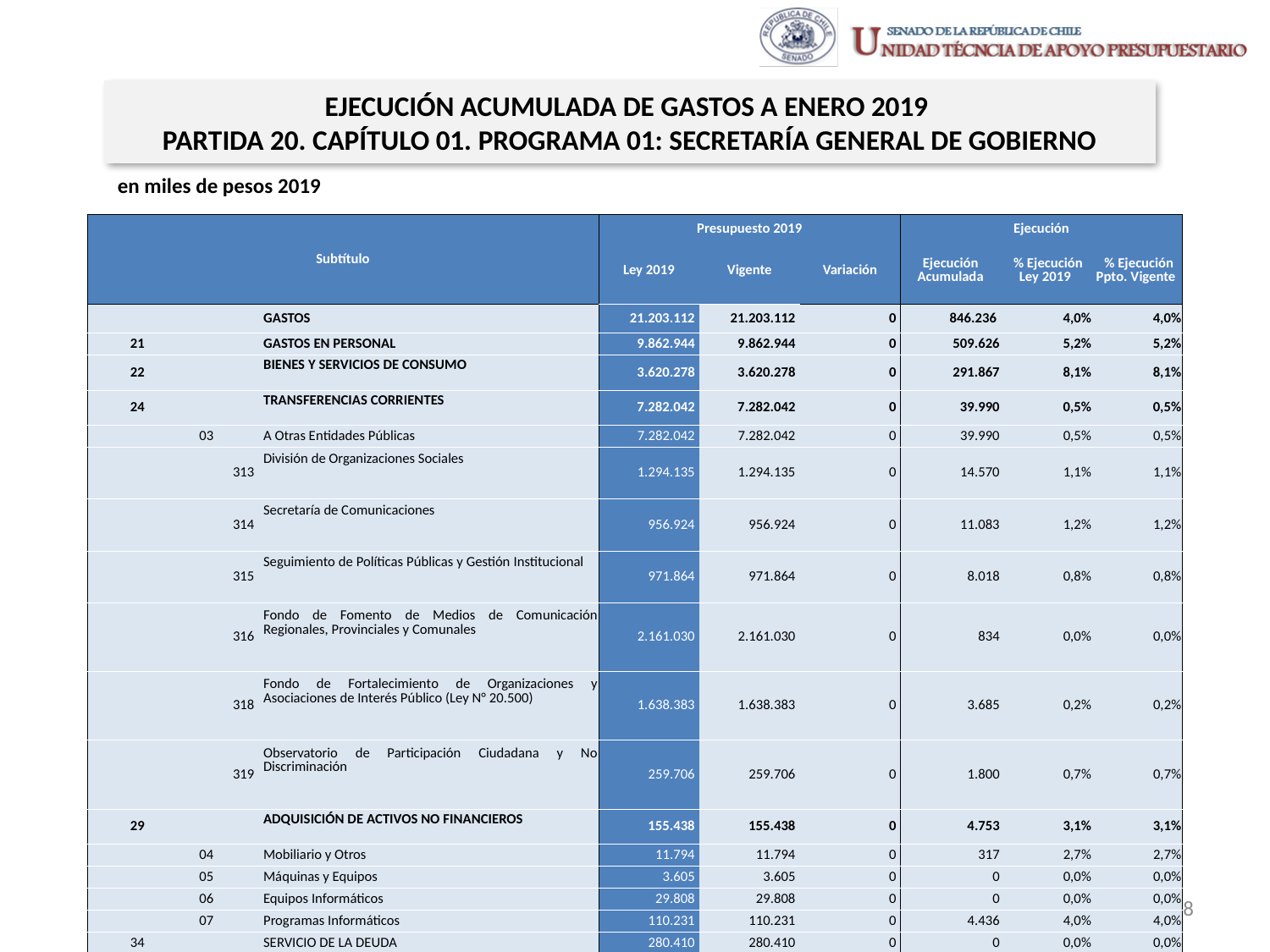

EJECUCIÓN ACUMULADA DE GASTOS A ENERO 2019
PARTIDA 20. CAPÍTULO 01. PROGRAMA 01: SECRETARÍA GENERAL DE GOBIERNO
en miles de pesos 2019
| Subtítulo |  |  |  | Presupuesto 2019 |  |  | Ejecución |  |  |
| --- | --- | --- | --- | --- | --- | --- | --- | --- | --- |
|  |  |  |  | Ley 2019 | Vigente | Variación | Ejecución Acumulada | % Ejecución Ley 2019 | % Ejecución Ppto. Vigente |
|  |  |  | GASTOS | 21.203.112 | 21.203.112 | 0 | 846.236 | 4,0% | 4,0% |
| 21 |  |  | GASTOS EN PERSONAL | 9.862.944 | 9.862.944 | 0 | 509.626 | 5,2% | 5,2% |
| 22 |  |  | BIENES Y SERVICIOS DE CONSUMO | 3.620.278 | 3.620.278 | 0 | 291.867 | 8,1% | 8,1% |
| 24 |  |  | TRANSFERENCIAS CORRIENTES | 7.282.042 | 7.282.042 | 0 | 39.990 | 0,5% | 0,5% |
|  | 03 |  | A Otras Entidades Públicas | 7.282.042 | 7.282.042 | 0 | 39.990 | 0,5% | 0,5% |
|  |  | 313 | División de Organizaciones Sociales | 1.294.135 | 1.294.135 | 0 | 14.570 | 1,1% | 1,1% |
|  |  | 314 | Secretaría de Comunicaciones | 956.924 | 956.924 | 0 | 11.083 | 1,2% | 1,2% |
|  |  | 315 | Seguimiento de Políticas Públicas y Gestión Institucional | 971.864 | 971.864 | 0 | 8.018 | 0,8% | 0,8% |
|  |  | 316 | Fondo de Fomento de Medios de Comunicación Regionales, Provinciales y Comunales | 2.161.030 | 2.161.030 | 0 | 834 | 0,0% | 0,0% |
|  |  | 318 | Fondo de Fortalecimiento de Organizaciones y Asociaciones de Interés Público (Ley N° 20.500) | 1.638.383 | 1.638.383 | 0 | 3.685 | 0,2% | 0,2% |
|  |  | 319 | Observatorio de Participación Ciudadana y No Discriminación | 259.706 | 259.706 | 0 | 1.800 | 0,7% | 0,7% |
| 29 |  |  | ADQUISICIÓN DE ACTIVOS NO FINANCIEROS | 155.438 | 155.438 | 0 | 4.753 | 3,1% | 3,1% |
|  | 04 |  | Mobiliario y Otros | 11.794 | 11.794 | 0 | 317 | 2,7% | 2,7% |
|  | 05 |  | Máquinas y Equipos | 3.605 | 3.605 | 0 | 0 | 0,0% | 0,0% |
|  | 06 |  | Equipos Informáticos | 29.808 | 29.808 | 0 | 0 | 0,0% | 0,0% |
|  | 07 |  | Programas Informáticos | 110.231 | 110.231 | 0 | 4.436 | 4,0% | 4,0% |
| 34 |  |  | SERVICIO DE LA DEUDA | 280.410 | 280.410 | 0 | 0 | 0,0% | 0,0% |
|  | 02 |  | Amortización Deuda Externa | 214.255 | 214.255 | 0 | 0 | 0,0% | 0,0% |
|  | 04 |  | Intereses Deuda Externa | 66.155 | 66.155 | 0 | 0 | 0,0% | 0,0% |
| 35 |  |  | SALDO FINAL DE CAJA | 2.000 | 2.000 | 0 | 0 | 0,0% | 0,0% |
8
Fuente: Elaboración propia en base  a Informes de ejecución presupuestaria mensual de DIPRES